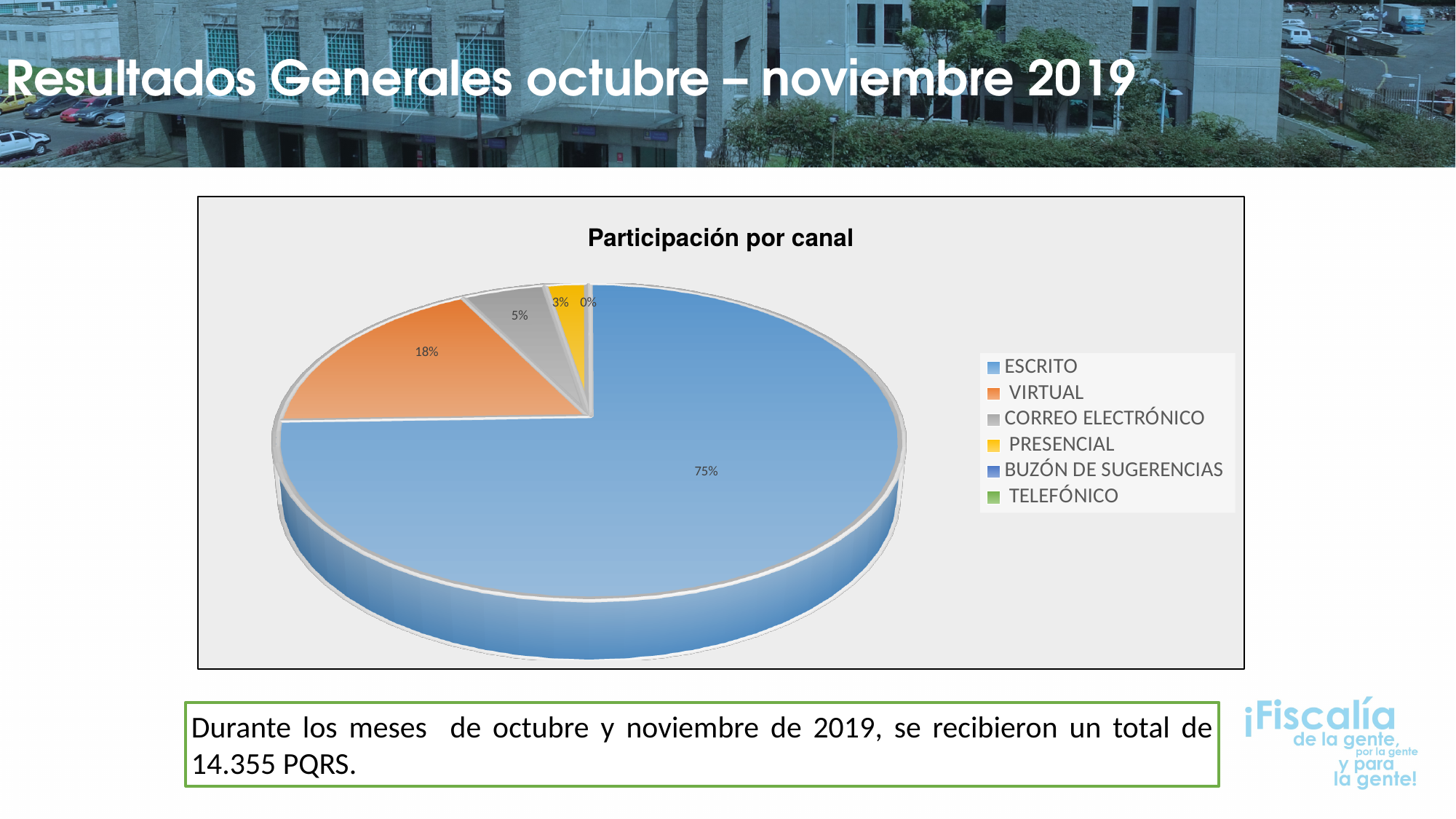

Resultados Generales octubre – noviembre 2019

[unsupported chart]

Durante los meses  de octubre y noviembre de 2019, se recibieron un total de 14.355 PQRS.